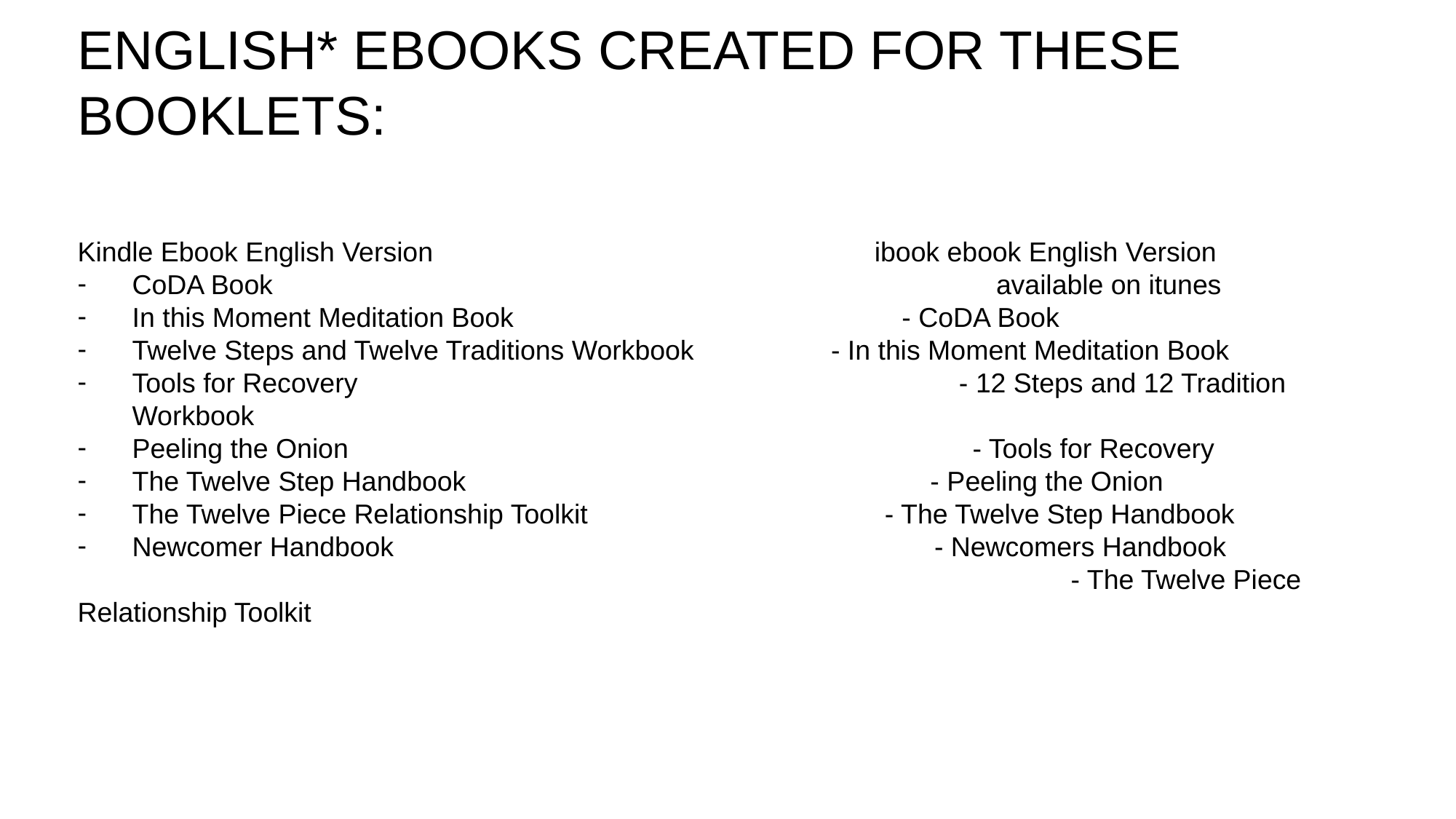

# ENGLISH* EBOOKS CREATED FOR THESE BOOKLETS:
Kindle Ebook English Version                                                          ibook ebook English Version
CoDA Book                                                                                               available on itunes
In this Moment Meditation Book                                                   - CoDA Book
Twelve Steps and Twelve Traditions Workbook                  - In this Moment Meditation Book
Tools for Recovery                                                                               - 12 Steps and 12 Tradition Workbook
Peeling the Onion                                                                                  - Tools for Recovery
The Twelve Step Handbook                                                             - Peeling the Onion
The Twelve Piece Relationship Toolkit                                       - The Twelve Step Handbook
Newcomer Handbook                                                                       - Newcomers Handbook
                                                                                                                                  - The Twelve Piece Relationship Toolkit